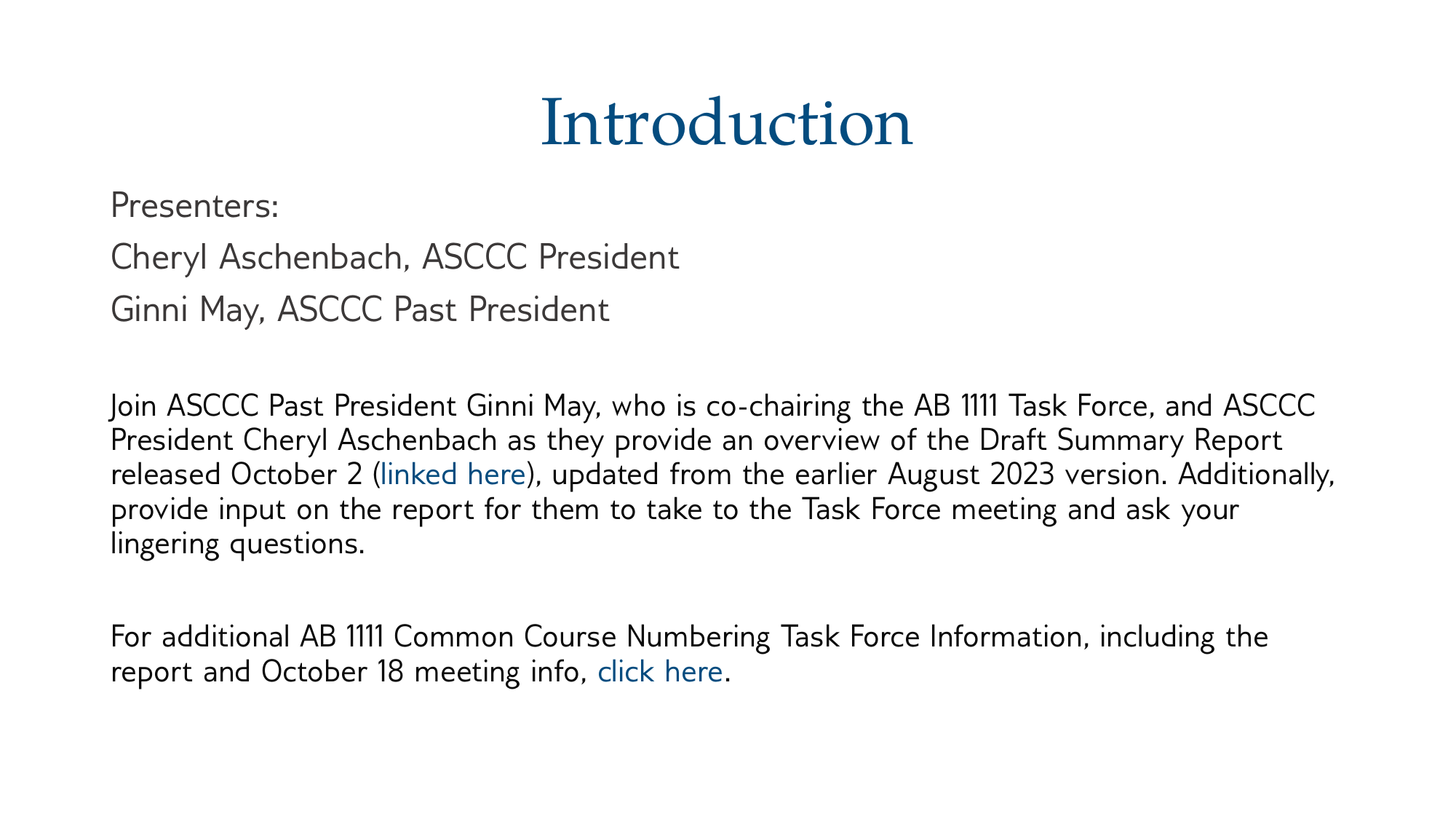

# Introduction
Presenters:
Cheryl Aschenbach, ASCCC President
Ginni May, ASCCC Past President

Join ASCCC Past President Ginni May, who is co-chairing the AB 1111 Task Force, and ASCCC President Cheryl Aschenbach as they provide an overview of the Draft Summary Report released October 2 (linked here), updated from the earlier August 2023 version. Additionally, provide input on the report for them to take to the Task Force meeting and ask your lingering questions.

For additional AB 1111 Common Course Numbering Task Force Information, including the report and October 18 meeting info, click here.